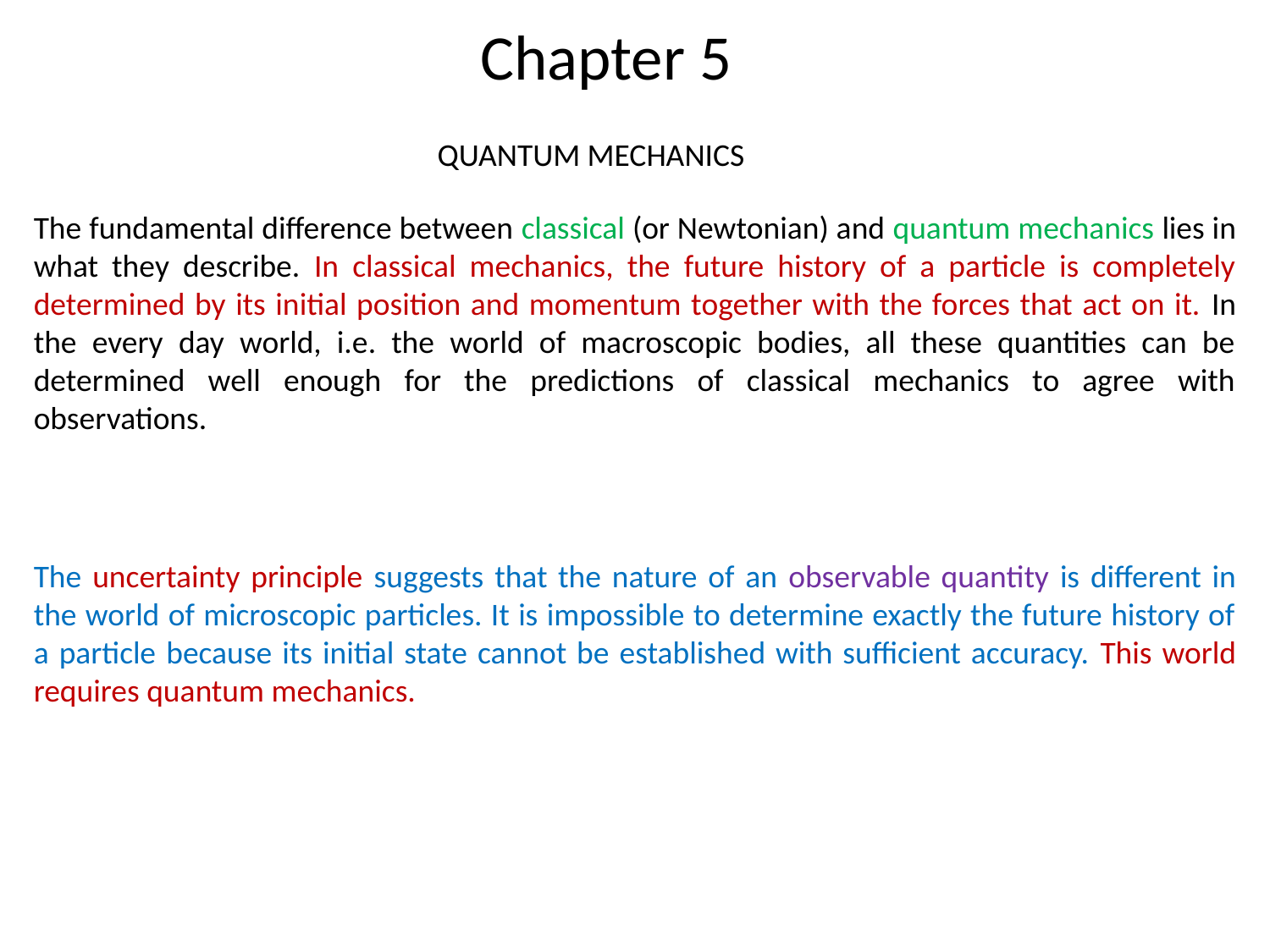

Chapter 5
QUANTUM MECHANICS
The fundamental difference between classical (or Newtonian) and quantum mechanics lies in what they describe. In classical mechanics, the future history of a particle is completely determined by its initial position and momentum together with the forces that act on it. In the every day world, i.e. the world of macroscopic bodies, all these quantities can be determined well enough for the predictions of classical mechanics to agree with observations.
The uncertainty principle suggests that the nature of an observable quantity is different in the world of microscopic particles. It is impossible to determine exactly the future history of a particle because its initial state cannot be established with sufficient accuracy. This world requires quantum mechanics.